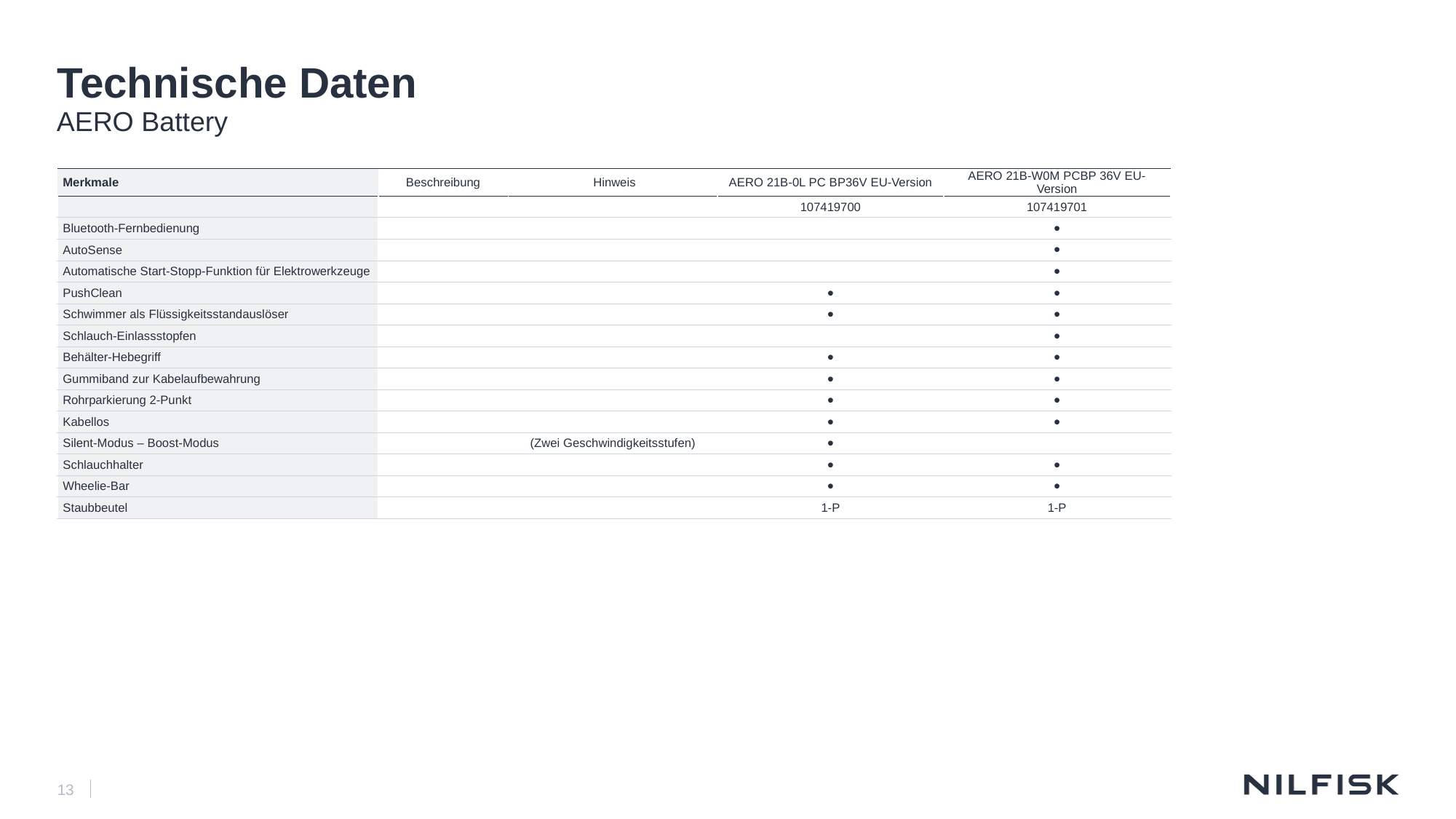

# Technische Daten
AERO Battery
| Merkmale | Beschreibung | Hinweis | AERO 21B-0L PC BP36V EU-Version | AERO 21B-W0M PCBP 36V EU-Version |
| --- | --- | --- | --- | --- |
|  |  |  | 107419700 | 107419701 |
| Bluetooth-Fernbedienung |  |  |  | • |
| AutoSense |  |  |  | • |
| Automatische Start-Stopp-Funktion für Elektrowerkzeuge |  |  |  | • |
| PushClean |  |  | • | • |
| Schwimmer als Flüssigkeitsstandauslöser |  |  | • | • |
| Schlauch-Einlassstopfen |  |  |  | • |
| Behälter-Hebegriff |  |  | • | • |
| Gummiband zur Kabelaufbewahrung |  |  | • | • |
| Rohrparkierung 2-Punkt |  |  | • | • |
| Kabellos |  |  | • | • |
| Silent-Modus – Boost-Modus |  | (Zwei Geschwindigkeitsstufen) | • |  |
| Schlauchhalter |  |  | • | • |
| Wheelie-Bar |  |  | • | • |
| Staubbeutel |  |  | 1-P | 1-P |
13